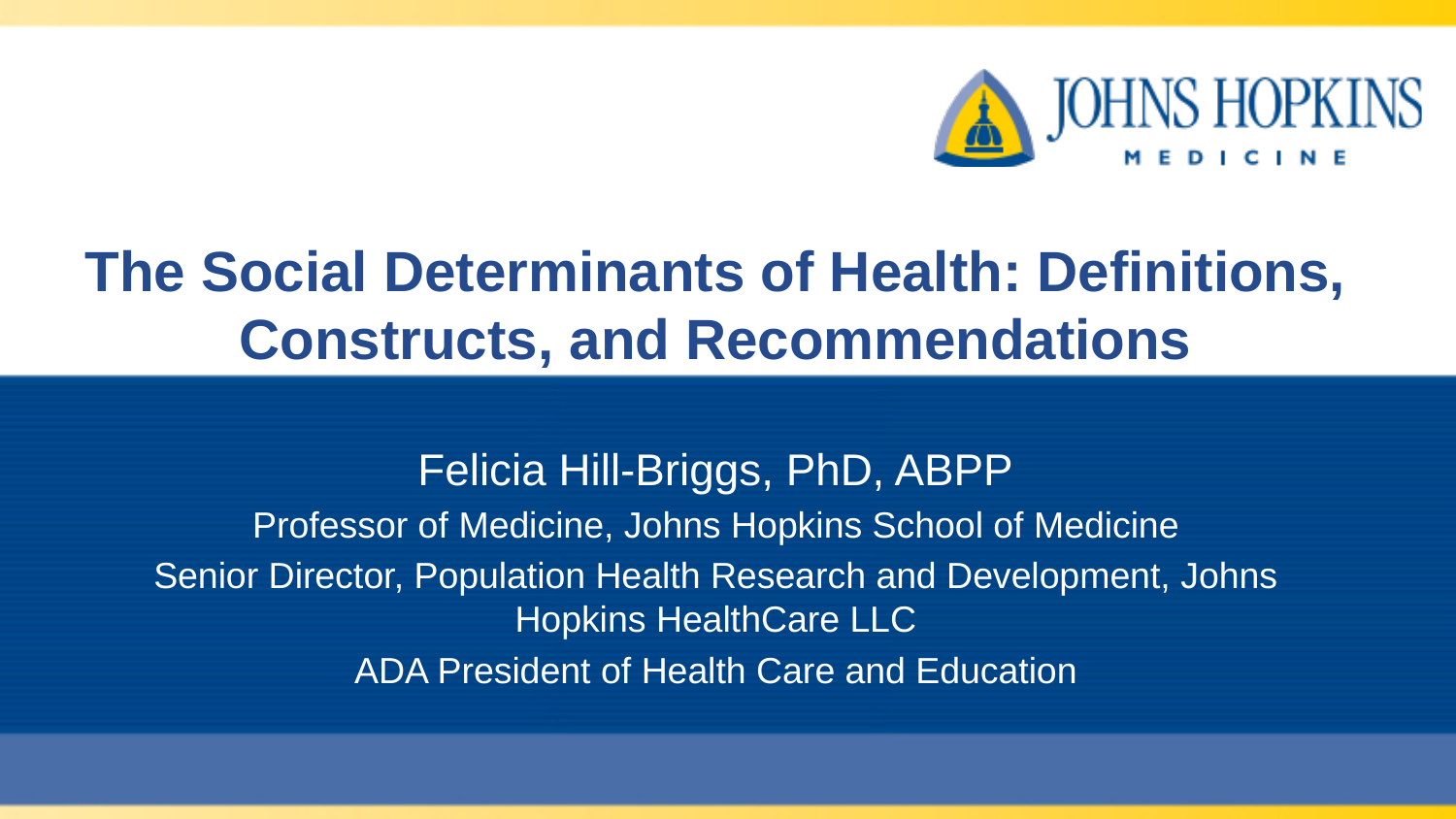

# The Social Determinants of Health: Definitions, Constructs, and Recommendations
Felicia Hill-Briggs, PhD, ABPP
Professor of Medicine, Johns Hopkins School of Medicine
Senior Director, Population Health Research and Development, Johns Hopkins HealthCare LLC
ADA President of Health Care and Education